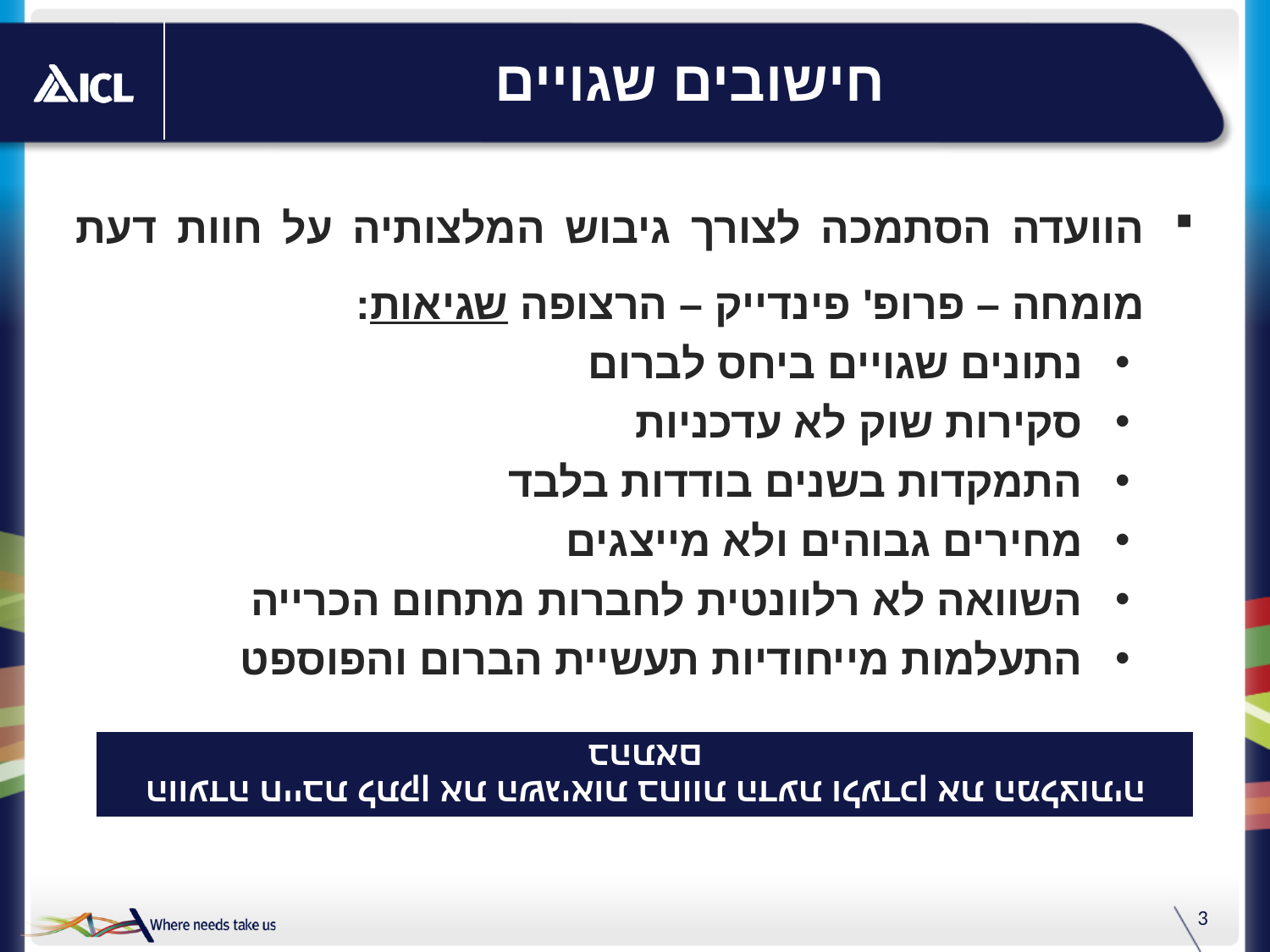

# חישובים שגויים
הוועדה הסתמכה לצורך גיבוש המלצותיה על חוות דעת מומחה – פרופ' פינדייק – הרצופה שגיאות:
נתונים שגויים ביחס לברום
סקירות שוק לא עדכניות
התמקדות בשנים בודדות בלבד
מחירים גבוהים ולא מייצגים
השוואה לא רלוונטית לחברות מתחום הכרייה
התעלמות מייחודיות תעשיית הברום והפוספט

הוועדה חייבת לתקן את השגיאות בחוות הדעת ולעדכן את המלצותיה בהתאם
3